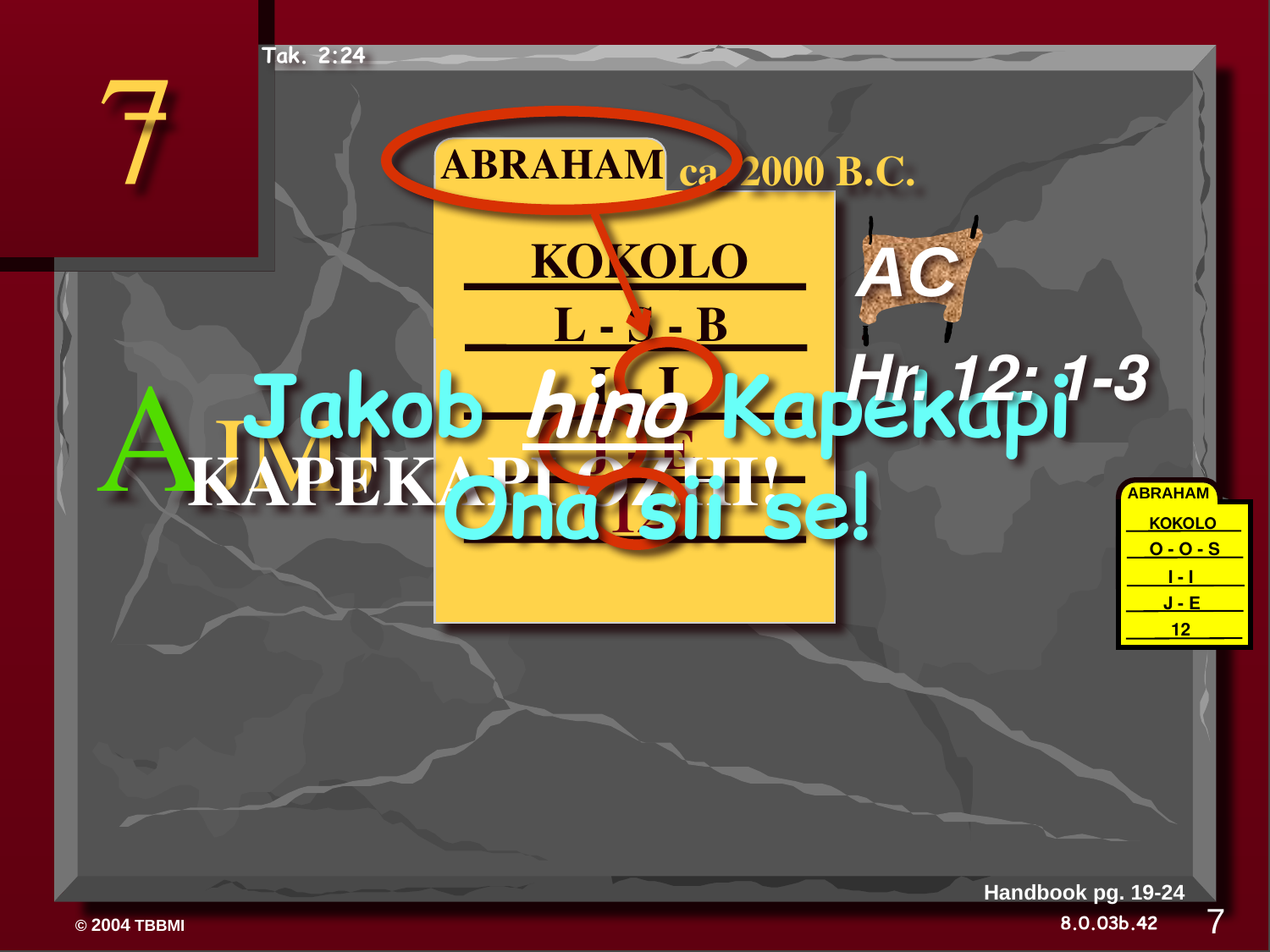

Tak. 2:24

7

ABRAHAM
ABRAHAM
ca. 2000 B.C.

AC
KOKOLO
L - S - B

AJMJ

Hr. 12: 1-3
I - I
Jakob hino Kapekapi Ona sii se!

J - E

KAPEKAPI OZHI!
12

ABRAHAM

KOKOLO

O - O - S

I - I

J - E

12

Handbook pg. 19-24
7

42